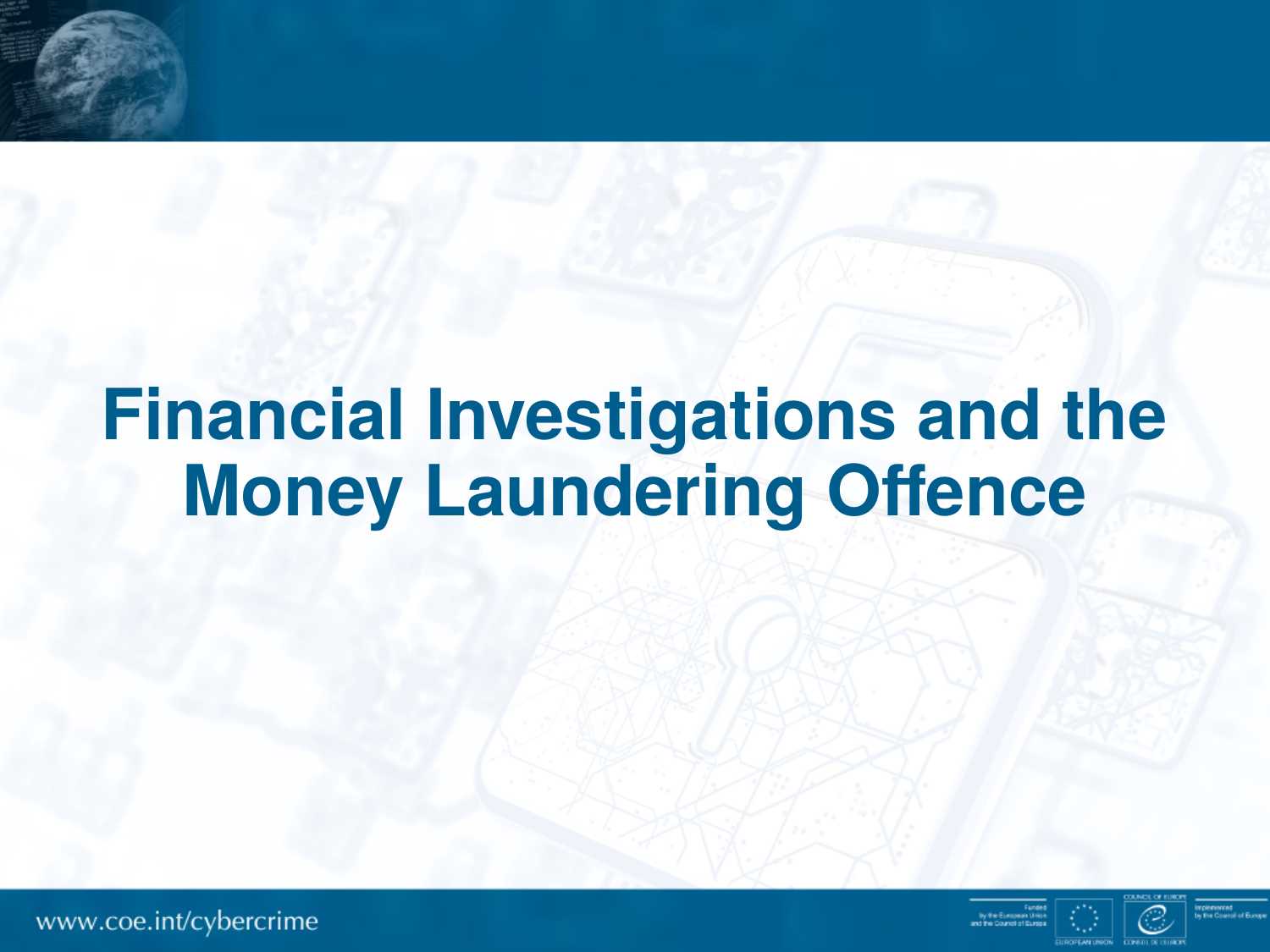

# Financial Investigations and the Money Laundering Offence